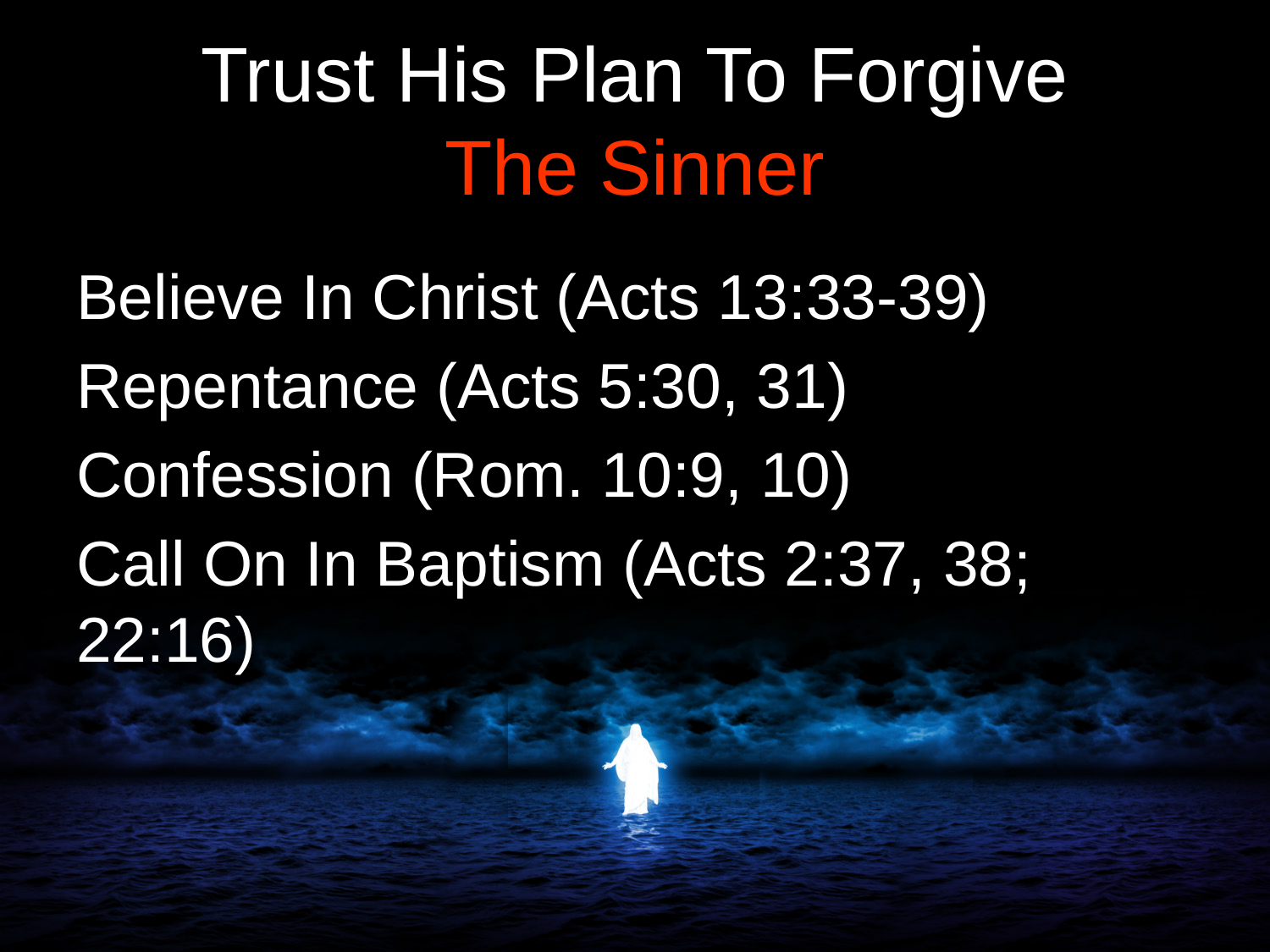

# Trust His Plan To Forgive The Sinner
Believe In Christ (Acts 13:33-39)
Repentance (Acts 5:30, 31)
Confession (Rom. 10:9, 10)
Call On In Baptism (Acts 2:37, 38; 22:16)